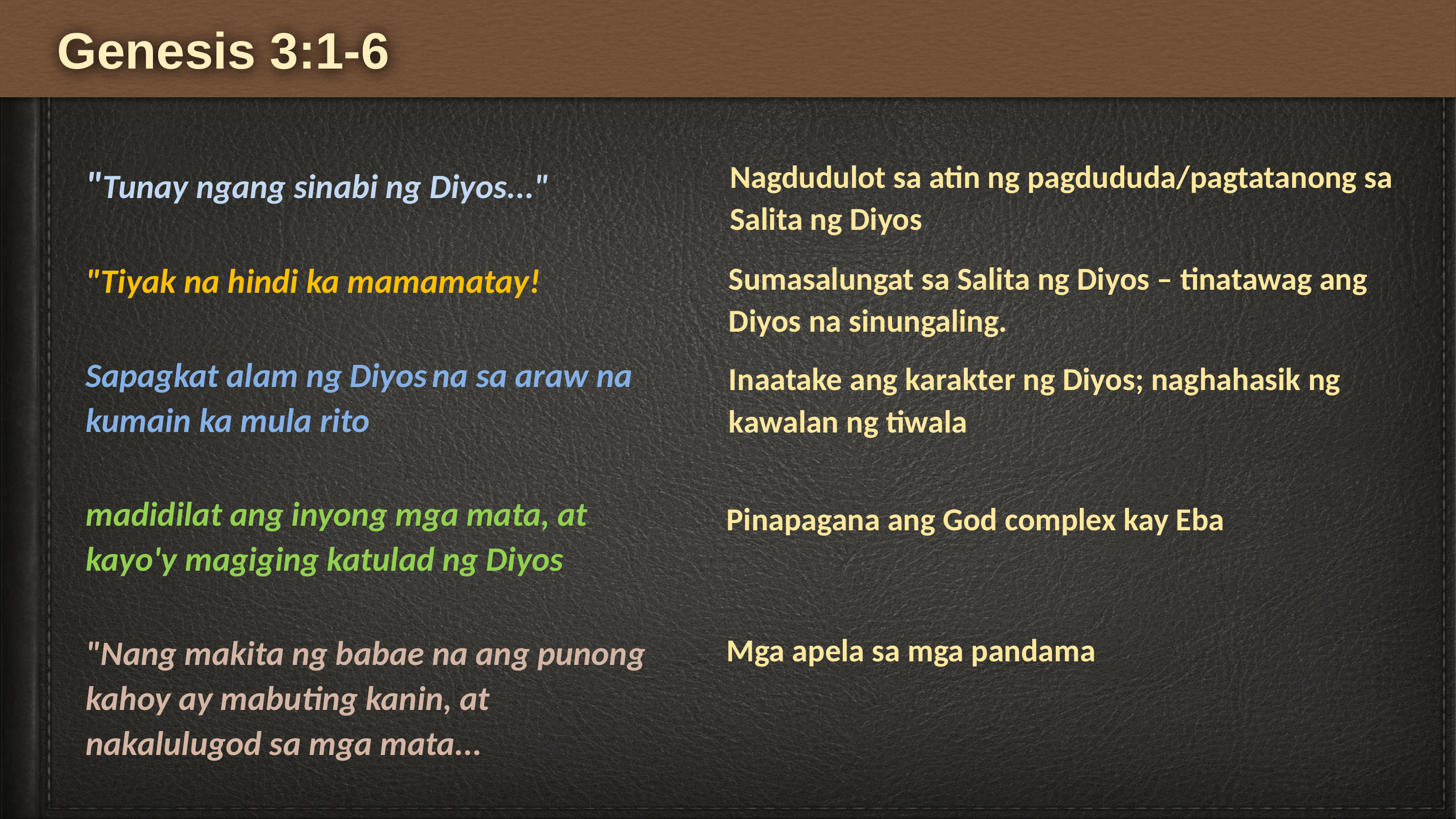

Genesis 3:1-6
Nagdudulot sa atin ng pagdududa/pagtatanong sa Salita ng Diyos
"Tunay ngang sinabi ng Diyos..."
"Tiyak na hindi ka mamamatay!
Sapagkat alam ng Diyos na sa araw na kumain ka mula rito
madidilat ang inyong mga mata, at kayo'y magiging katulad ng Diyos
"Nang makita ng babae na ang punong kahoy ay mabuting kanin, at nakalulugod sa mga mata...
Sumasalungat sa Salita ng Diyos – tinatawag ang Diyos na sinungaling.
Inaatake ang karakter ng Diyos; naghahasik ng kawalan ng tiwala
Pinapagana ang God complex kay Eba
Mga apela sa mga pandama